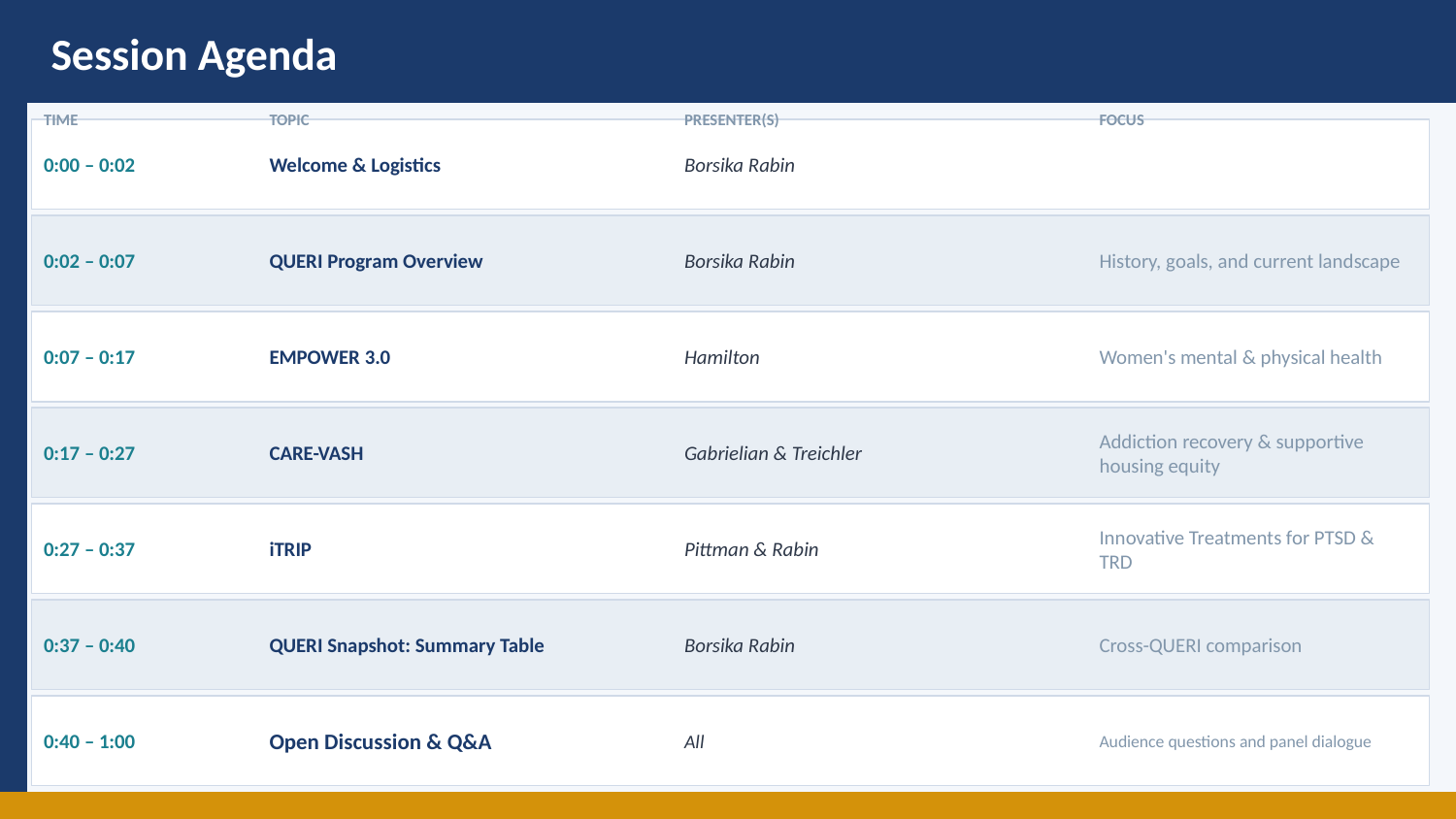

Session Agenda
TIME
TOPIC
PRESENTER(S)
FOCUS

0:00 – 0:02
Welcome & Logistics
Borsika Rabin

0:02 – 0:07
QUERI Program Overview
Borsika Rabin
History, goals, and current landscape

0:07 – 0:17
EMPOWER 3.0
Hamilton
Women's mental & physical health

0:17 – 0:27
CARE-VASH
Gabrielian & Treichler
Addiction recovery & supportive housing equity

0:27 – 0:37
iTRIP
Pittman & Rabin
Innovative Treatments for PTSD & TRD

0:37 – 0:40
QUERI Snapshot: Summary Table
Borsika Rabin
Cross-QUERI comparison

0:40 – 1:00
Open Discussion & Q&A
All
Audience questions and panel dialogue